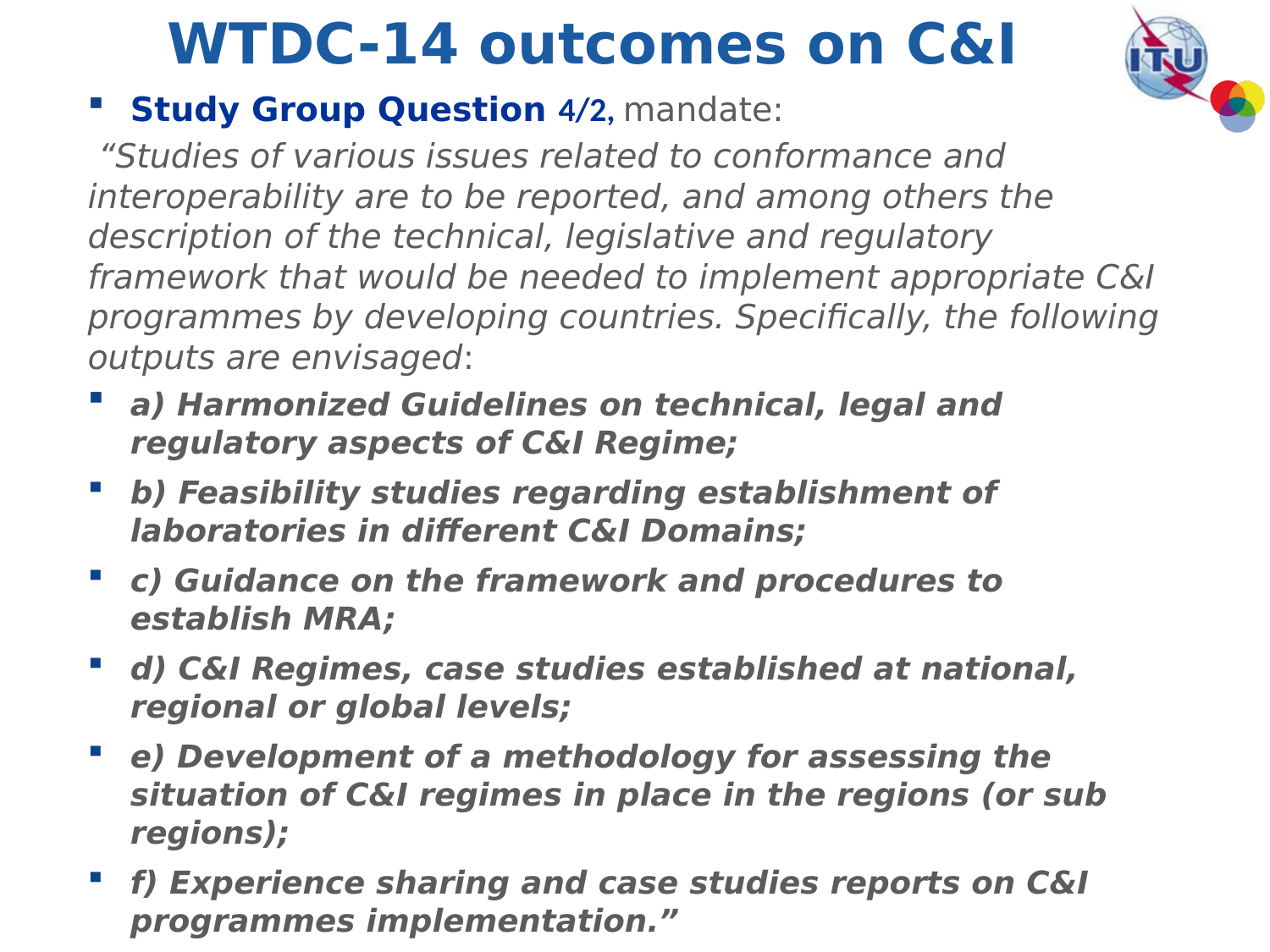

# WTDC-14 outcomes on C&I
Study Group Question 4/2, mandate:
 “Studies of various issues related to conformance and interoperability are to be reported, and among others the description of the technical, legislative and regulatory framework that would be needed to implement appropriate C&I programmes by developing countries. Specifically, the following outputs are envisaged:
	a) Harmonized Guidelines on technical, legal and regulatory aspects of C&I Regime;
	b) Feasibility studies regarding establishment of laboratories in different C&I Domains;
	c) Guidance on the framework and procedures to establish MRA;
	d) C&I Regimes, case studies established at national, regional or global levels;
	e) Development of a methodology for assessing the situation of C&I regimes in place in the regions (or sub regions);
	f) Experience sharing and case studies reports on C&I programmes implementation.”